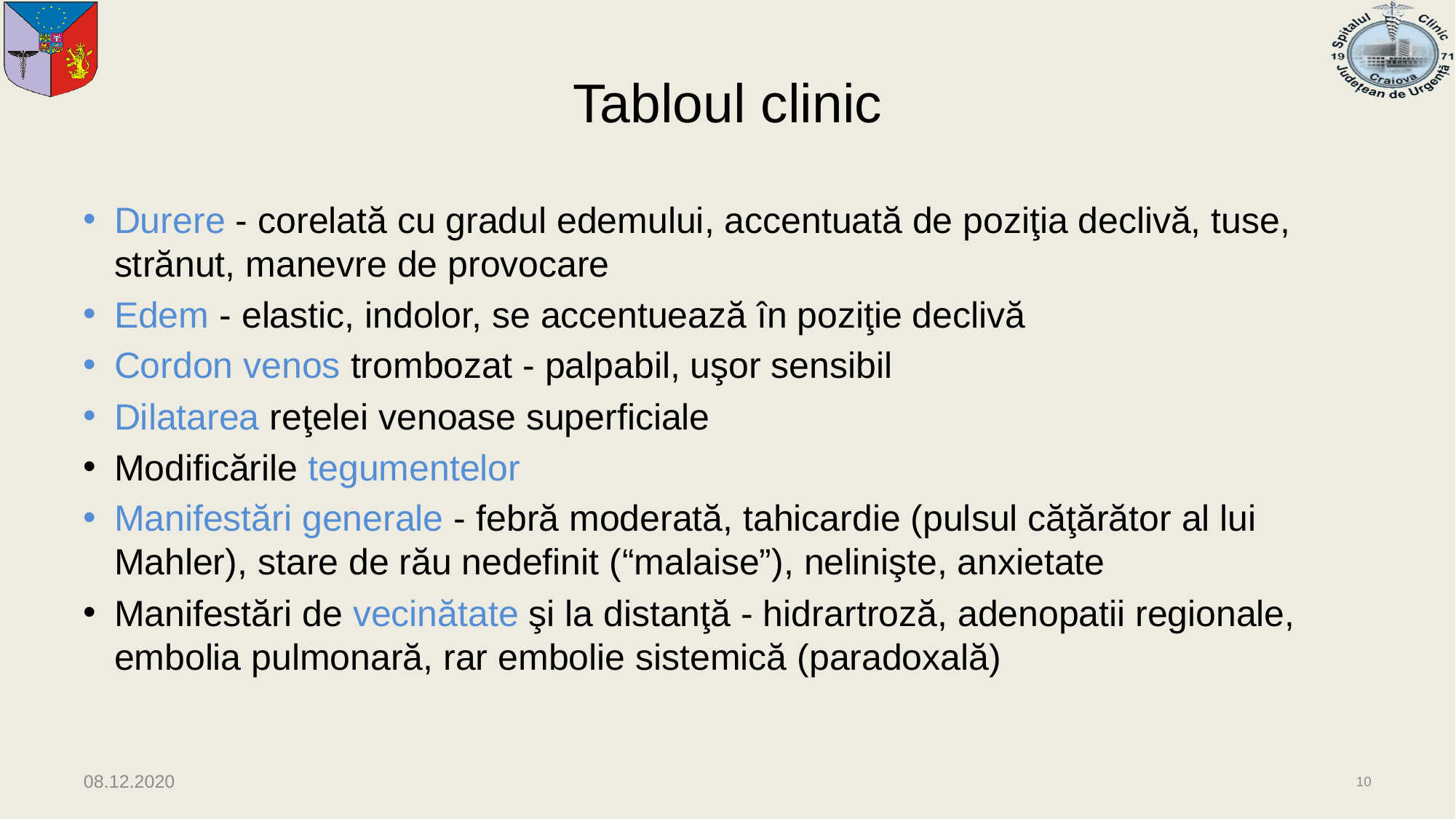

# Tabloul clinic
Durere - corelată cu gradul edemului, accentuată de poziţia declivă, tuse, strănut, manevre de provocare
Edem - elastic, indolor, se accentuează în poziţie declivă
Cordon venos trombozat - palpabil, uşor sensibil
Dilatarea reţelei venoase superficiale
Modificările tegumentelor
Manifestări generale - febră moderată, tahicardie (pulsul căţărător al lui Mahler), stare de rău nedefinit (“malaise”), nelinişte, anxietate
Manifestări de vecinătate şi la distanţă - hidrartroză, adenopatii regionale, embolia pulmonară, rar embolie sistemică (paradoxală)

08.12.2020
10